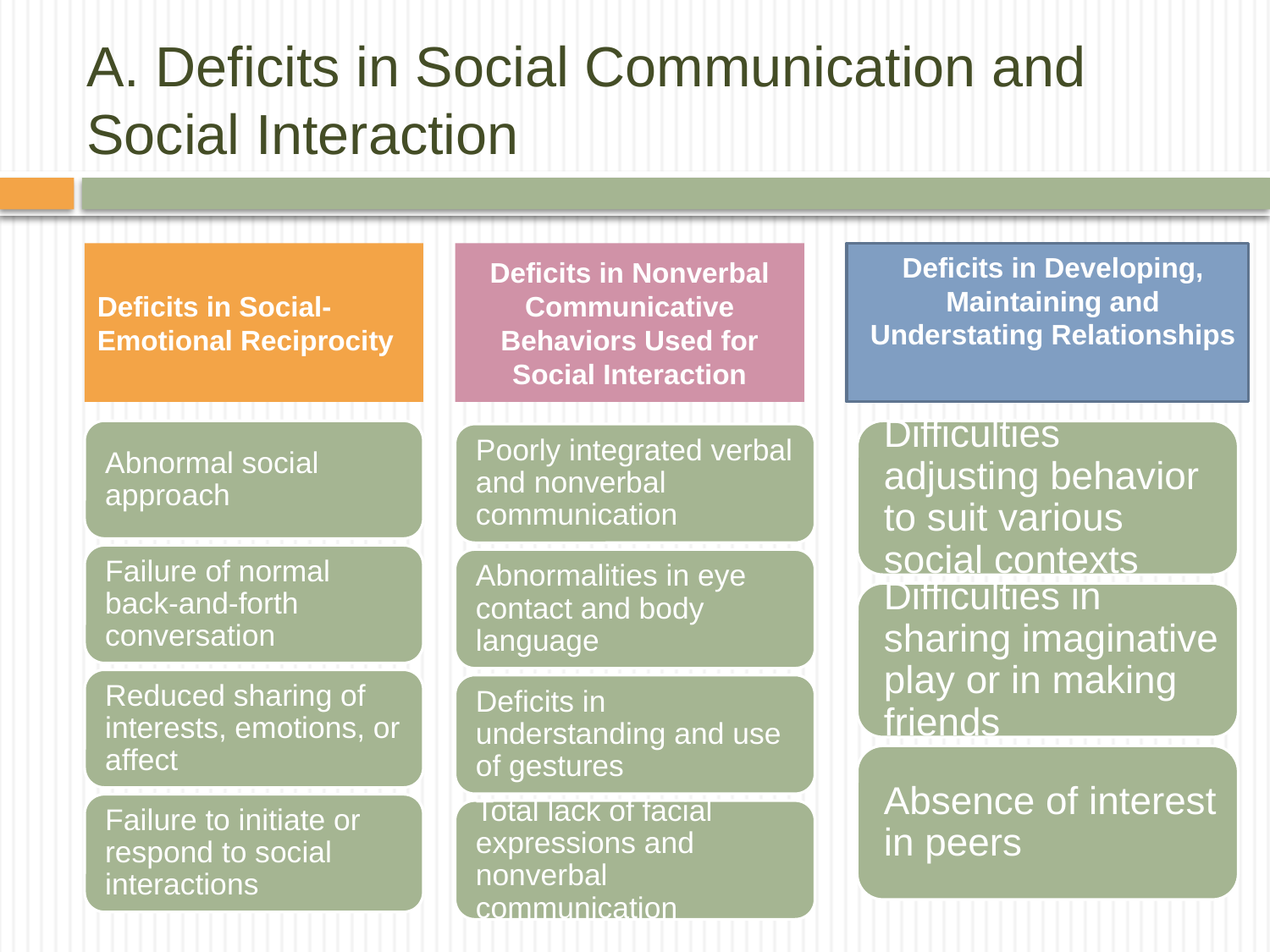

# A. Deficits in Social Communication and Social Interaction
Deficits in Social-Emotional Reciprocity
Deficits in Nonverbal Communicative Behaviors Used for Social Interaction

Deficits in Developing, Maintaining and Understating Relationships

Abnormal social approach
Failure of normal back-and-forth conversation
Reduced sharing of interests, emotions, or affect
Failure to initiate or respond to social interactions
Difficulties adjusting behavior to suit various social contexts
Difficulties in sharing imaginative play or in making friends
Absence of interest in peers
Poorly integrated verbal and nonverbal communication
Abnormalities in eye contact and body language
Deficits in understanding and use of gestures
Total lack of facial expressions and nonverbal communication